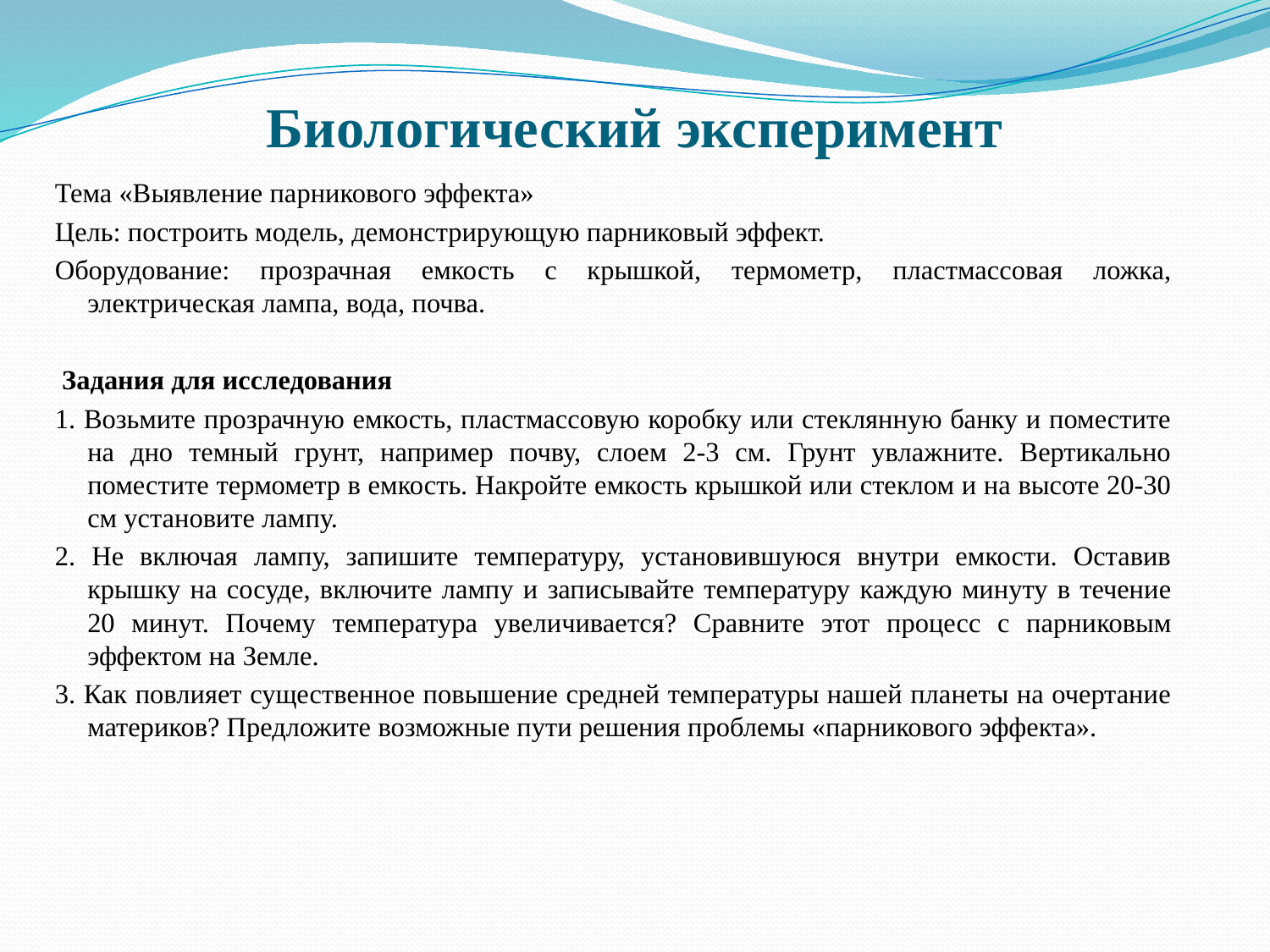

# Биологический эксперимент
Тема «Выявление парникового эффекта»
Цель: построить модель, демонстрирующую парниковый эффект.
Оборудование: прозрачная емкость с крышкой, термометр, пластмассовая ложка, электрическая лампа, вода, почва.

 Задания для исследования
1. Возьмите прозрачную емкость, пластмассовую коробку или стеклянную банку и поместите на дно темный грунт, например почву, слоем 2-3 см. Грунт увлажните. Вертикально поместите термометр в емкость. Накройте емкость крышкой или стеклом и на высоте 20-30 см установите лампу.
2. Не включая лампу, запишите температуру, установившуюся внутри емкости. Оставив крышку на сосуде, включите лампу и записывайте температуру каждую минуту в течение 20 минут. Почему температура увеличивается? Сравните этот процесс с парниковым эффектом на Земле.
3. Как повлияет существенное повышение средней температуры нашей планеты на очертание материков? Предложите возможные пути решения проблемы «парникового эффекта».